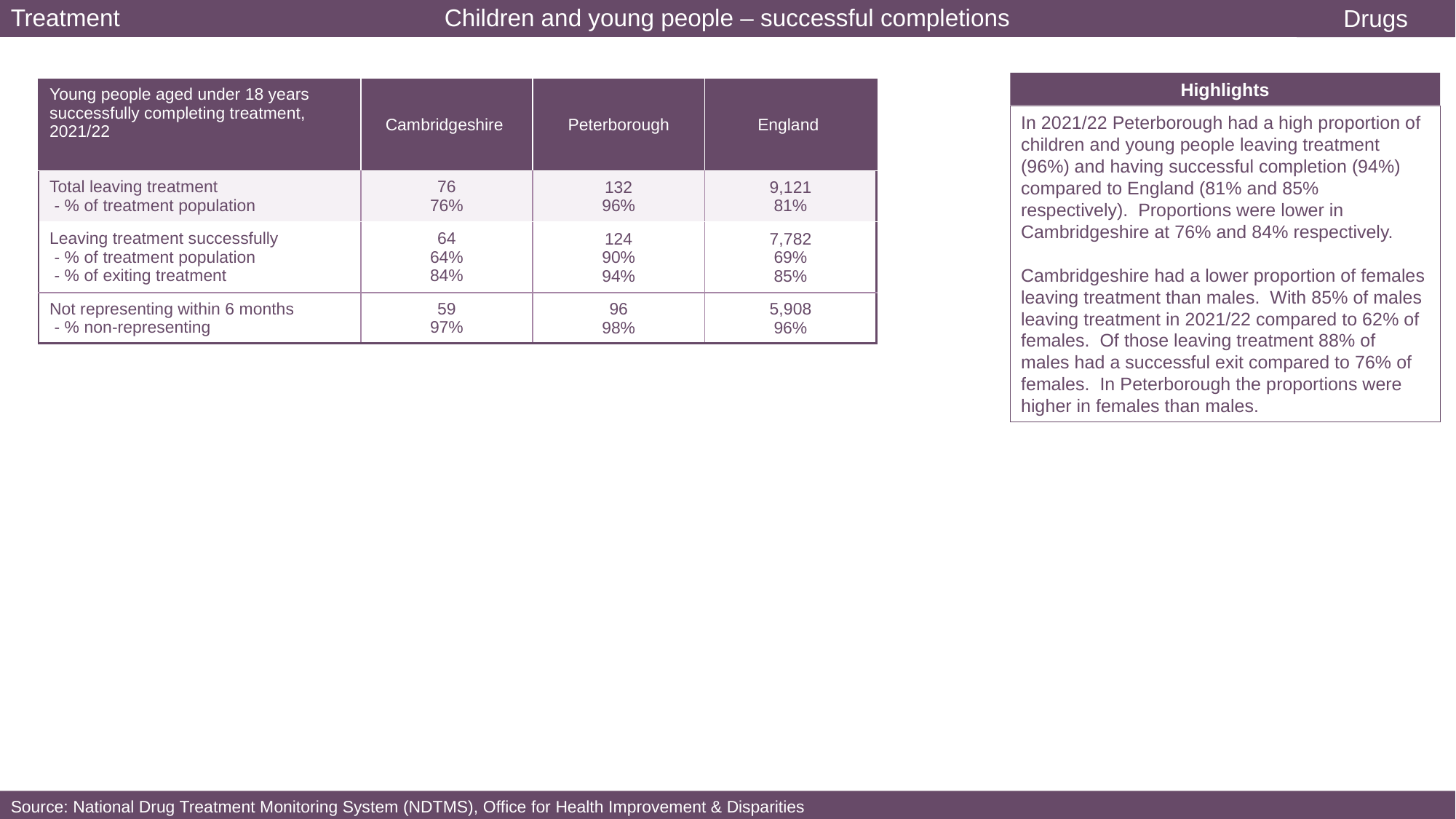

Children and young people – successful completions
Treatment
Drugs
Highlights
| Young people aged under 18 years successfully completing treatment, 2021/22 | Cambridgeshire | Peterborough | England |
| --- | --- | --- | --- |
| Total leaving treatment - % of treatment population | 76 76% | 132 96% | 9,121 81% |
| Leaving treatment successfully - % of treatment population - % of exiting treatment | 64 64% 84% | 124 90% 94% | 7,782 69% 85% |
| Not representing within 6 months - % non-representing | 59 97% | 96 98% | 5,908 96% |
In 2021/22 Peterborough had a high proportion of children and young people leaving treatment (96%) and having successful completion (94%) compared to England (81% and 85% respectively).  Proportions were lower in Cambridgeshire at 76% and 84% respectively.

Cambridgeshire had a lower proportion of females leaving treatment than males.  With 85% of males leaving treatment in 2021/22 compared to 62% of females.  Of those leaving treatment 88% of males had a successful exit compared to 76% of females.  In Peterborough the proportions were higher in females than males.

Source: National Drug Treatment Monitoring System (NDTMS), Office for Health Improvement & Disparities